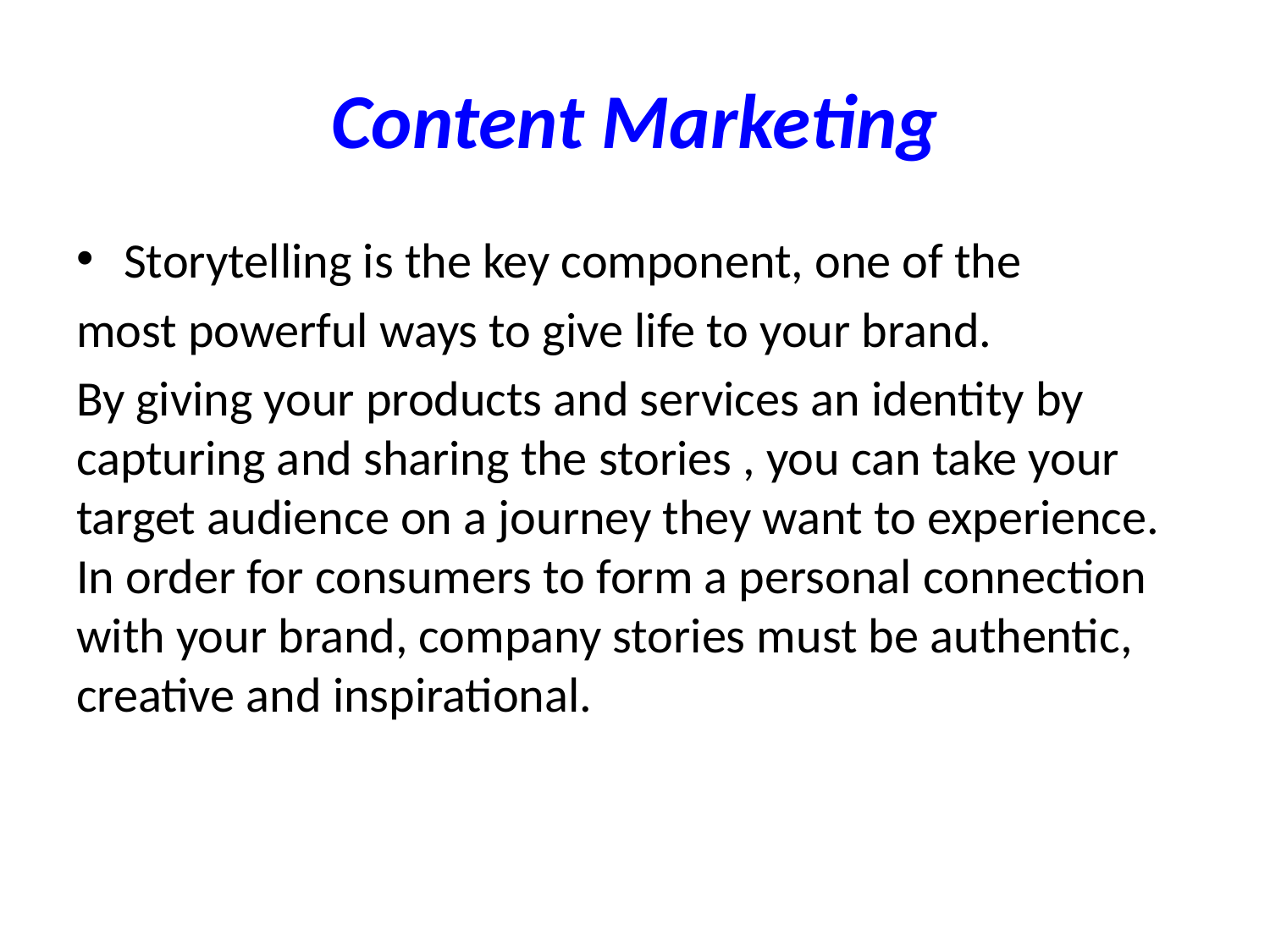

# Content Marketing
Storytelling is the key component, one of the
most powerful ways to give life to your brand.
By giving your products and services an identity by capturing and sharing the stories , you can take your target audience on a journey they want to experience. In order for consumers to form a personal connection with your brand, company stories must be authentic, creative and inspirational.